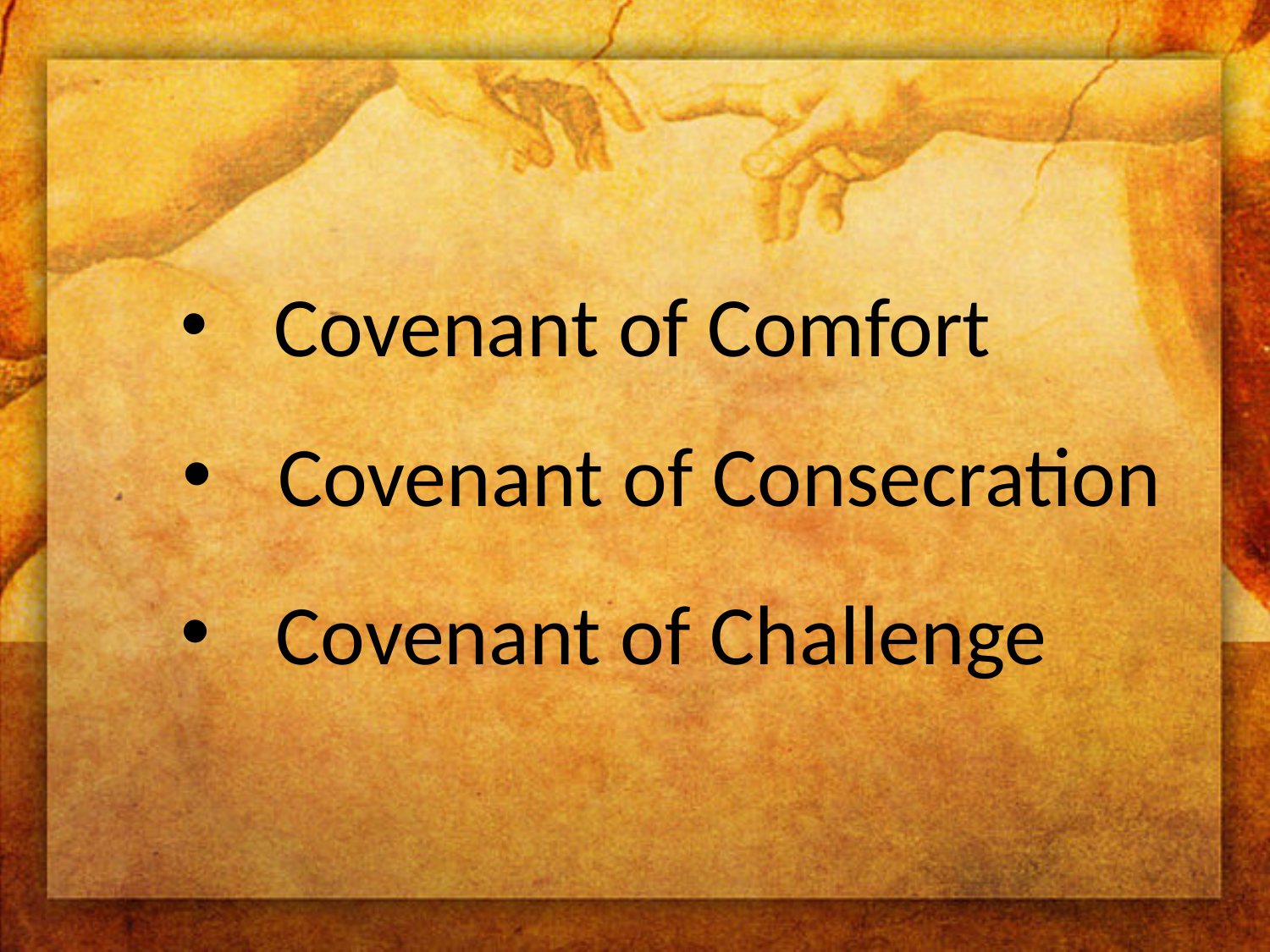

Covenant of Comfort
Covenant of Consecration
Covenant of Challenge